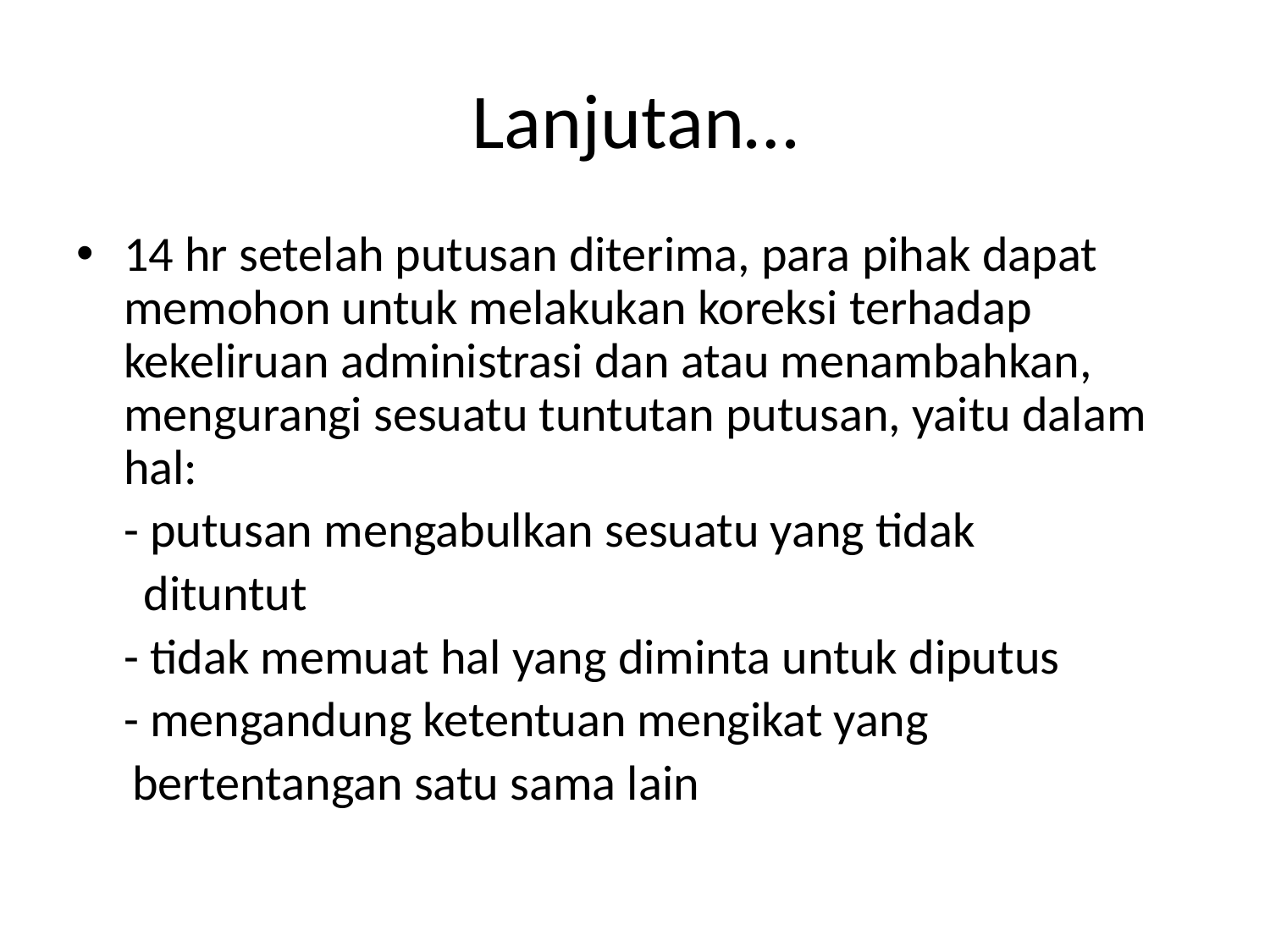

# Lanjutan…
14 hr setelah putusan diterima, para pihak dapat memohon untuk melakukan koreksi terhadap kekeliruan administrasi dan atau menambahkan, mengurangi sesuatu tuntutan putusan, yaitu dalam hal:
	- putusan mengabulkan sesuatu yang tidak
      dituntut
	- tidak memuat hal yang diminta untuk diputus
	- mengandung ketentuan mengikat yang
     bertentangan satu sama lain